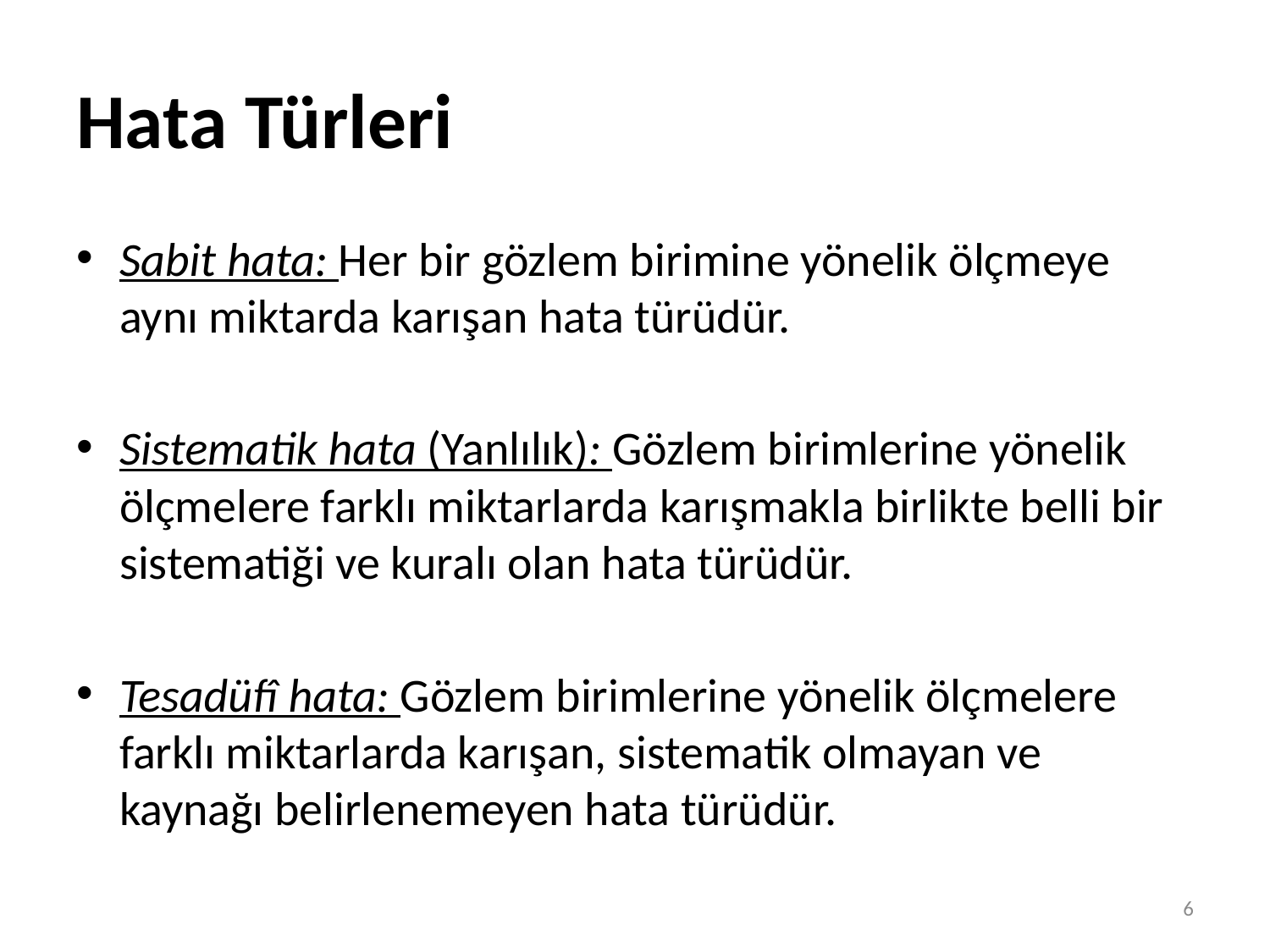

# Hata Türleri
Sabit hata: Her bir gözlem birimine yönelik ölçmeye aynı miktarda karışan hata türüdür.

Sistematik hata (Yanlılık): Gözlem birimlerine yönelik ölçmelere farklı miktarlarda karışmakla birlikte belli bir sistematiği ve kuralı olan hata türüdür.

Tesadüfî hata: Gözlem birimlerine yönelik ölçmelere farklı miktarlarda karışan, sistematik olmayan ve kaynağı belirlenemeyen hata türüdür.
6